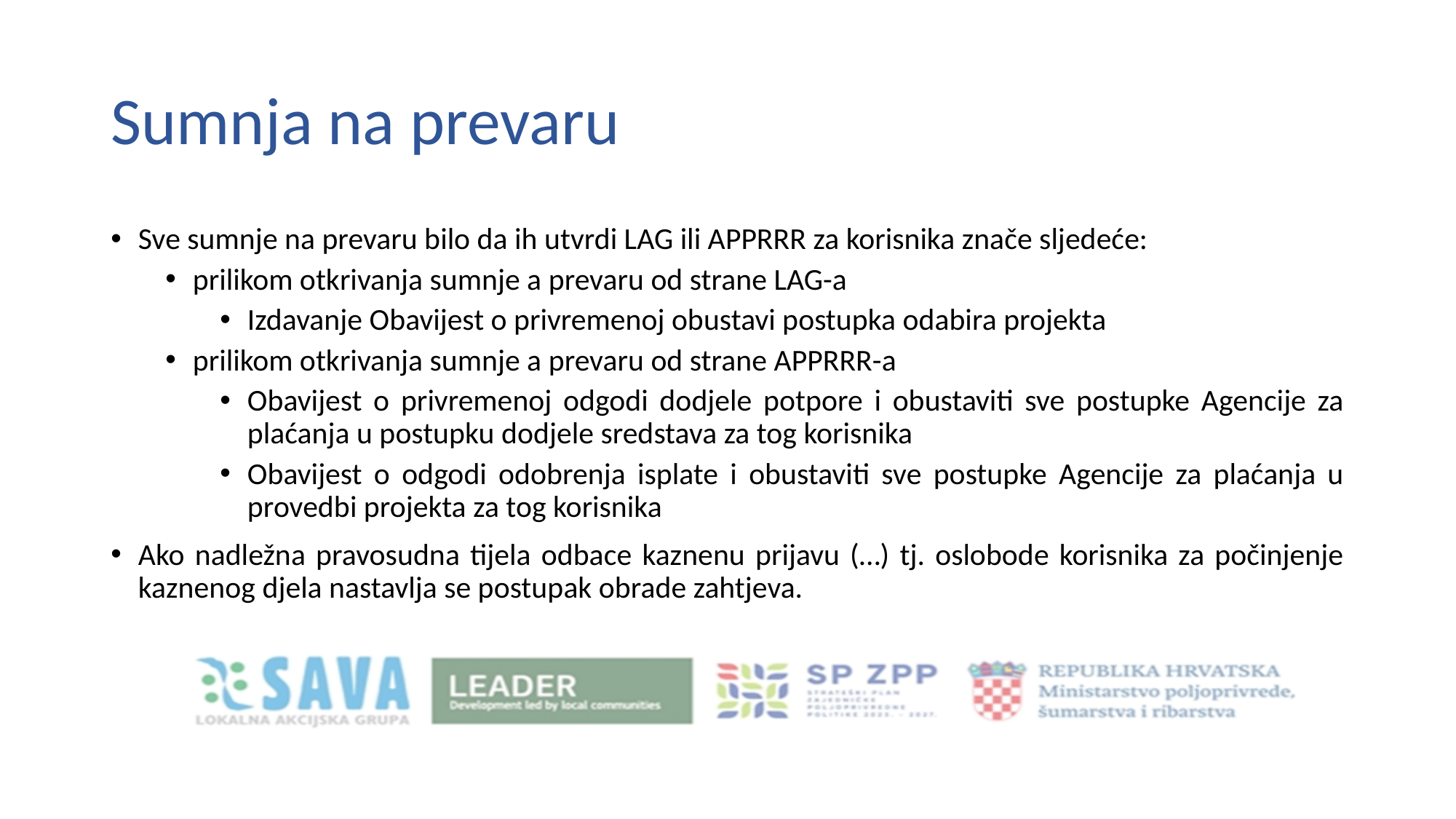

# Sumnja na prevaru
Sve sumnje na prevaru bilo da ih utvrdi LAG ili APPRRR za korisnika znače sljedeće:
prilikom otkrivanja sumnje a prevaru od strane LAG-a
Izdavanje Obavijest o privremenoj obustavi postupka odabira projekta
prilikom otkrivanja sumnje a prevaru od strane APPRRR-a
Obavijest o privremenoj odgodi dodjele potpore i obustaviti sve postupke Agencije za plaćanja u postupku dodjele sredstava za tog korisnika
Obavijest o odgodi odobrenja isplate i obustaviti sve postupke Agencije za plaćanja u provedbi projekta za tog korisnika
Ako nadležna pravosudna tijela odbace kaznenu prijavu (…) tj. oslobode korisnika za počinjenje kaznenog djela nastavlja se postupak obrade zahtjeva.